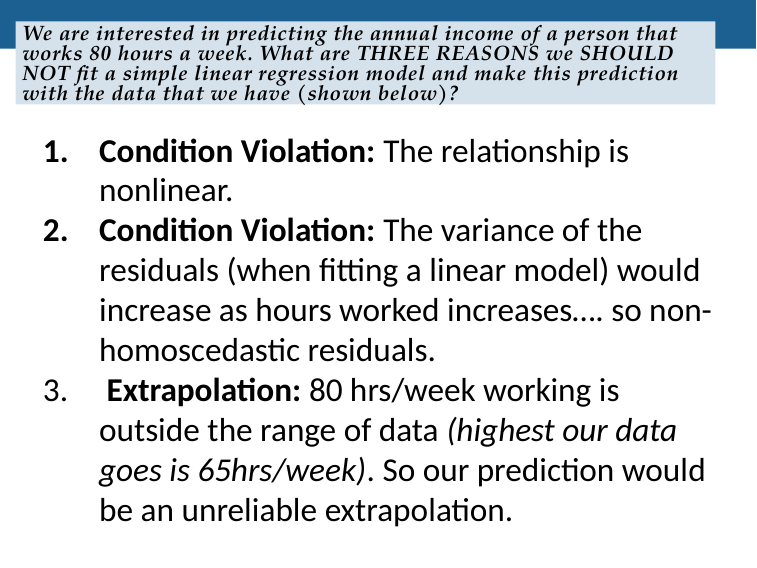

We are interested in predicting the annual income of a person that works 80 hours a week. What are THREE REASONS we SHOULD NOT fit a simple linear regression model and make this prediction with the data that we have (shown below)?
Condition Violation: The relationship is nonlinear.
Condition Violation: The variance of the residuals (when fitting a linear model) would increase as hours worked increases…. so non-homoscedastic residuals.
 Extrapolation: 80 hrs/week working is outside the range of data (highest our data goes is 65hrs/week). So our prediction would be an unreliable extrapolation.